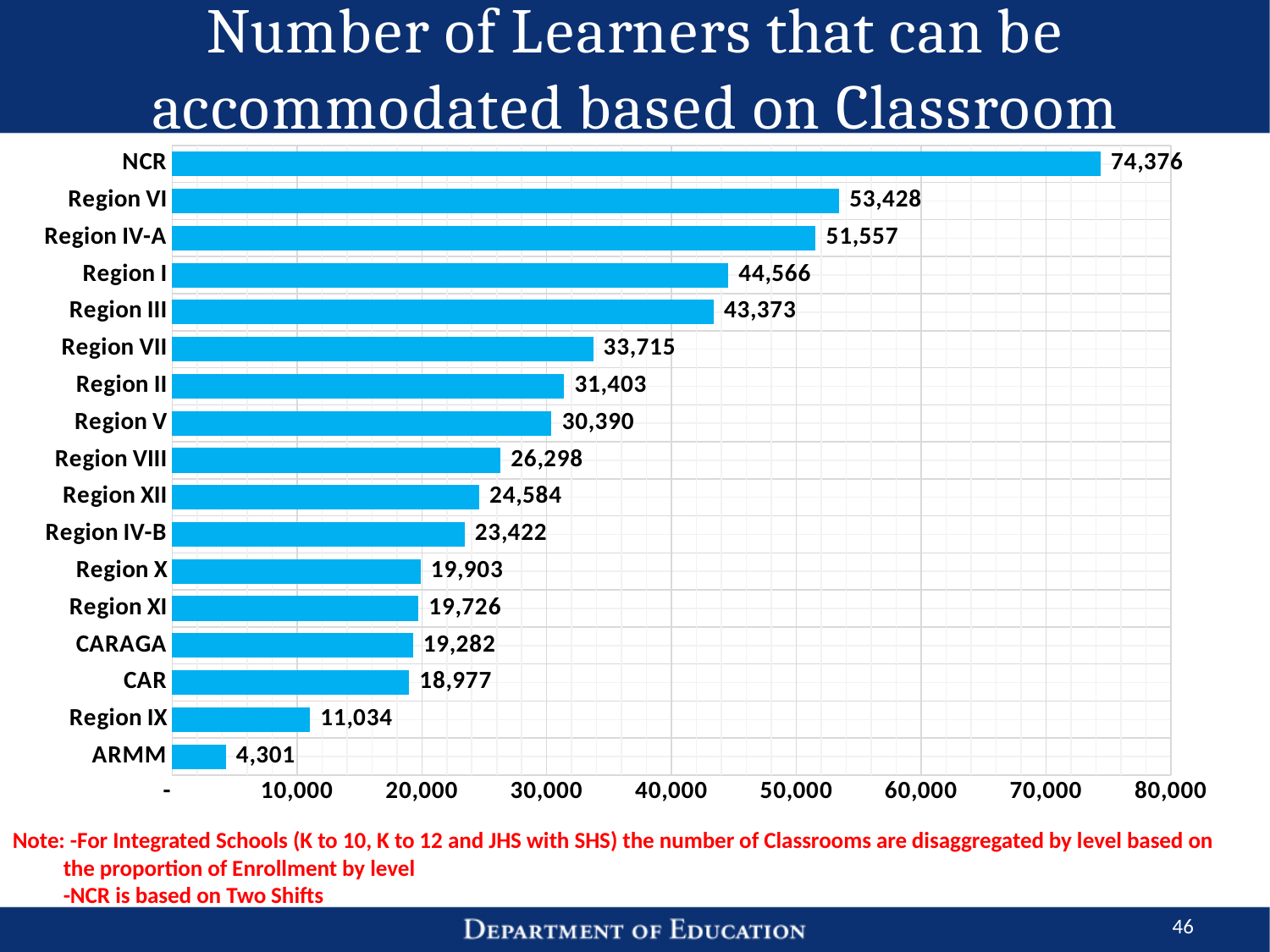

# Number of Learners that can be accommodated based on Classroom

### Chart

| Category | No. of Learners that Can be Accommodated  |
|---|---|
| ARMM | 4300.550678697207 |
| Region IX | 11033.51917204423 |
| CAR | 18977.14780273183 |
| CARAGA | 19281.89339842645 |
| Region XI | 19725.50634010347 |
| Region X | 19902.5769183392 |
| Region IV-B | 23421.9439332974 |
| Region XII | 24583.91662142135 |
| Region VIII | 26298.29016114546 |
| Region V | 30390.0204838871 |
| Region II | 31402.9343006953 |
| Region VII | 33714.84397312826 |
| Region III | 43373.34151706648 |
| Region I | 44565.7938887403 |
| Region IV-A | 51557.03679222207 |
| Region VI | 53428.31371384286 |
| NCR | 74376.35541289586 |
Note: -For Integrated Schools (K to 10, K to 12 and JHS with SHS) the number of Classrooms are disaggregated by level based on
          the proportion of Enrollment by level
          -NCR is based on Two Shifts
46